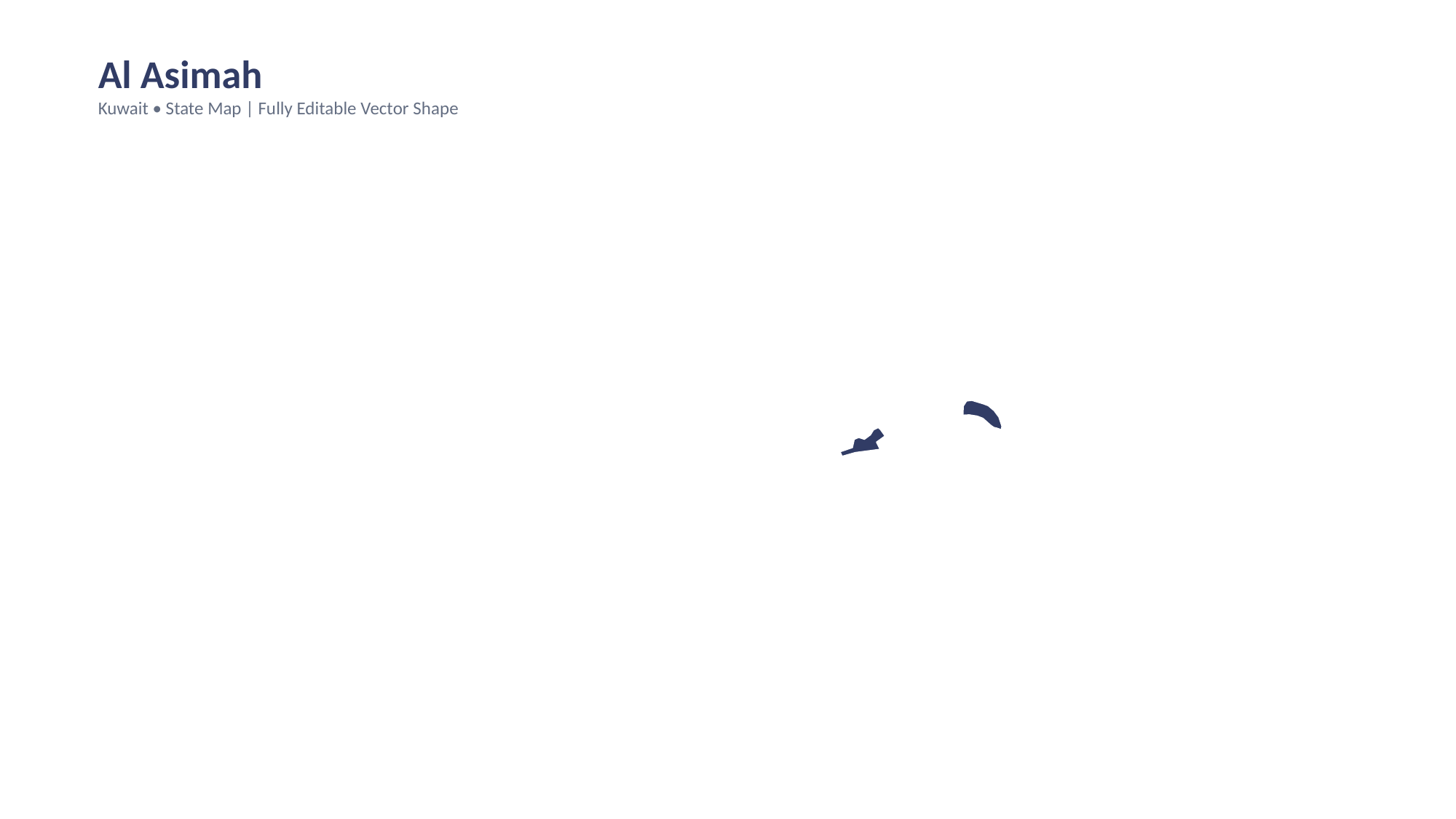

Al Asimah
Kuwait • State Map | Fully Editable Vector Shape